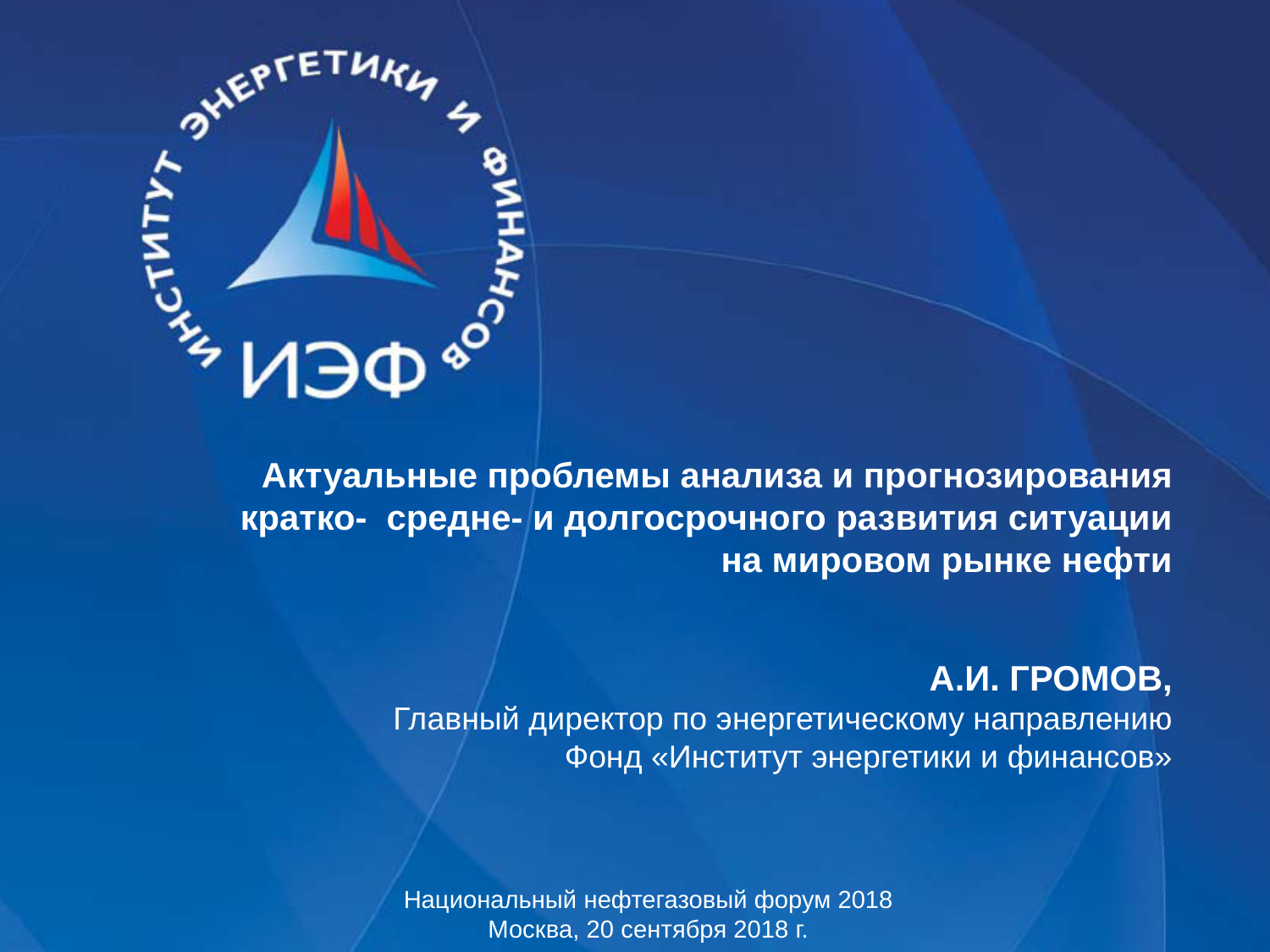

Актуальные проблемы анализа и прогнозирования кратко-  средне- и долгосрочного развития ситуации на мировом рынке нефти

А.И. ГРОМОВ,
Главный директор по энергетическому направлению
 Фонд «Институт энергетики и финансов»
Национальный нефтегазовый форум 2018
Москва, 20 сентября 2018 г.